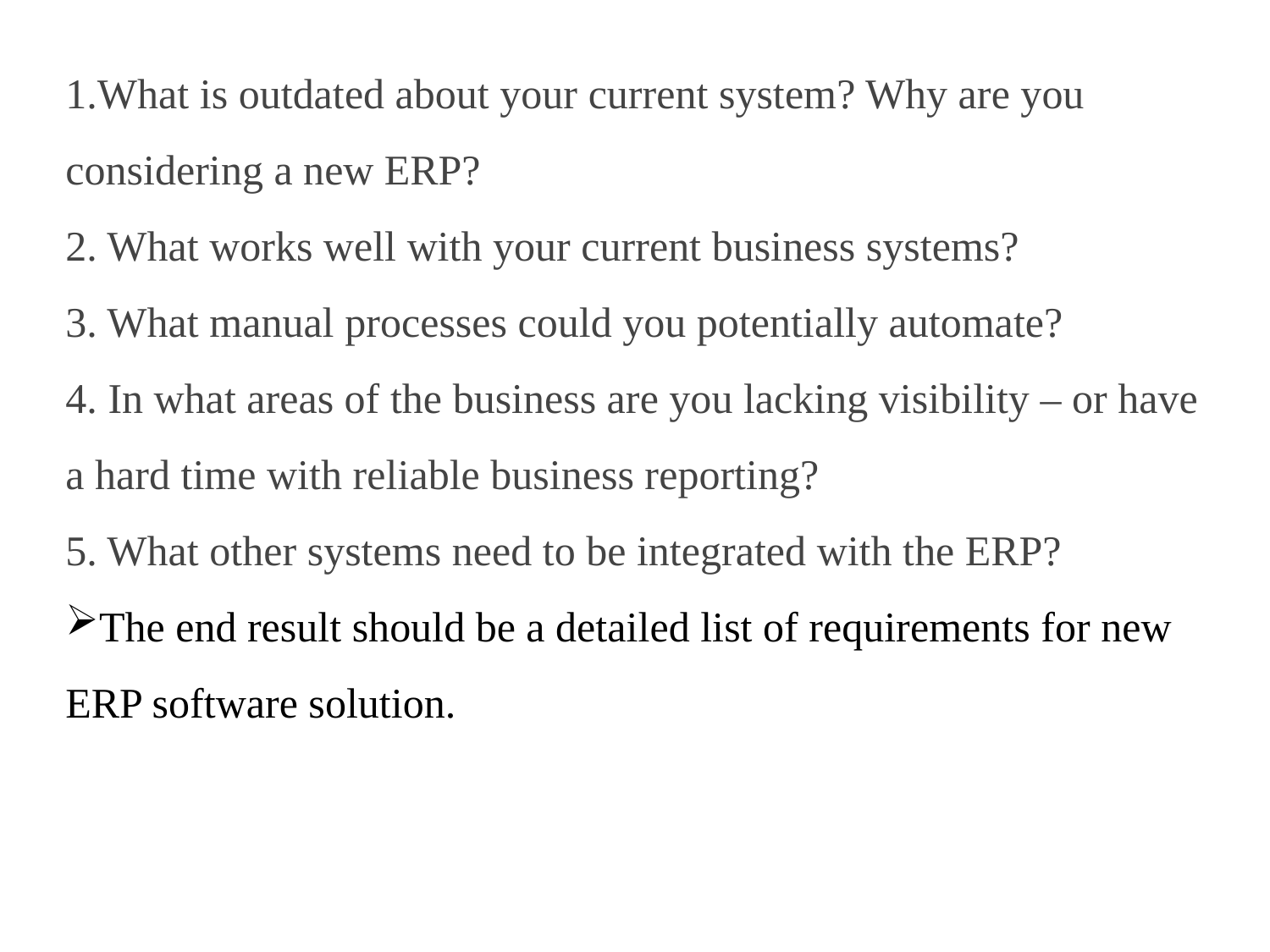

1.What is outdated about your current system? Why are you considering a new ERP?
2. What works well with your current business systems?
3. What manual processes could you potentially automate?
4. In what areas of the business are you lacking visibility – or have a hard time with reliable business reporting?
5. What other systems need to be integrated with the ERP?
The end result should be a detailed list of requirements for new ERP software solution.